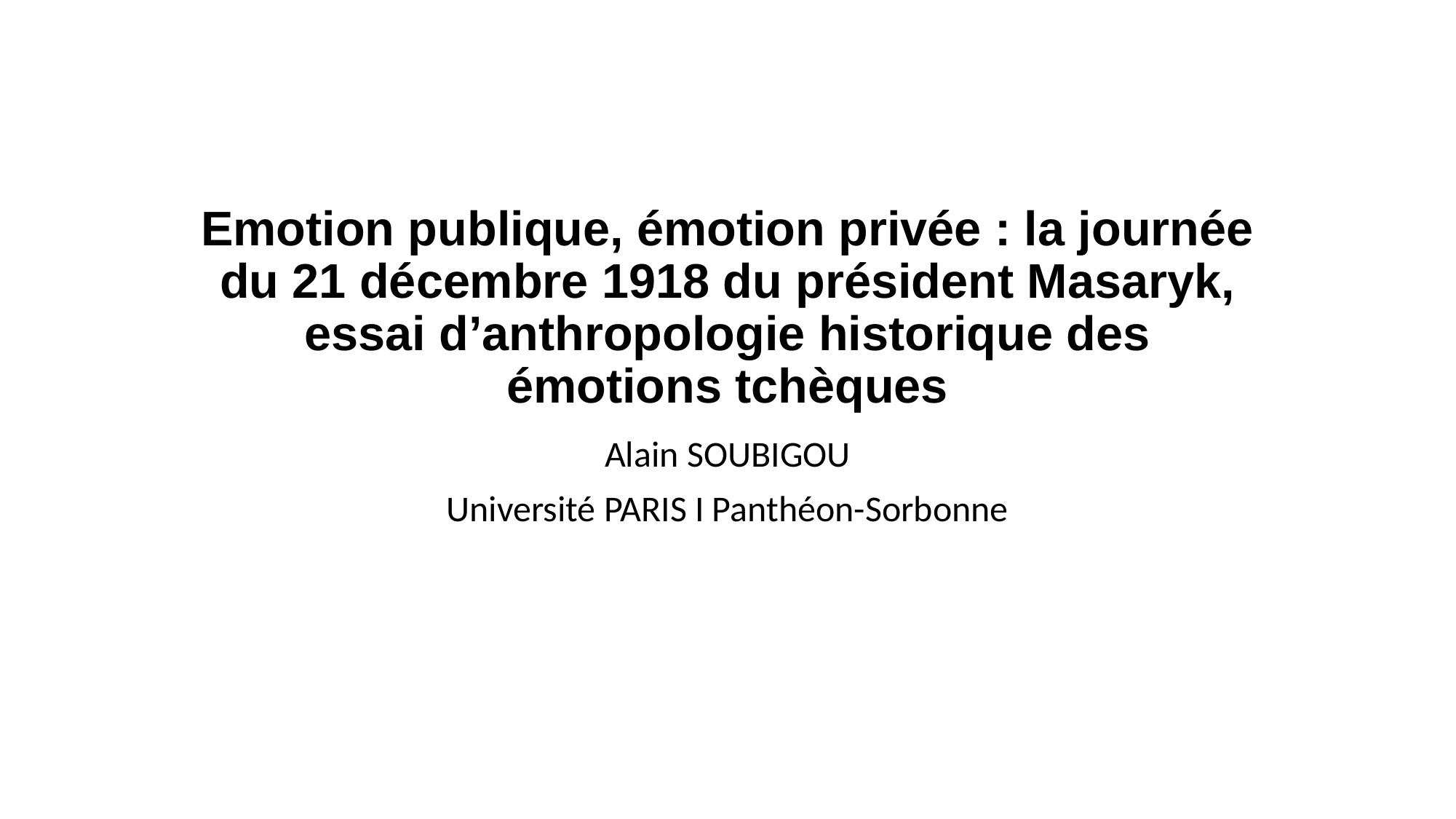

# Emotion publique, émotion privée : la journée du 21 décembre 1918 du président Masaryk, essai d’anthropologie historique des émotions tchèques
Alain SOUBIGOU
Université PARIS I Panthéon-Sorbonne